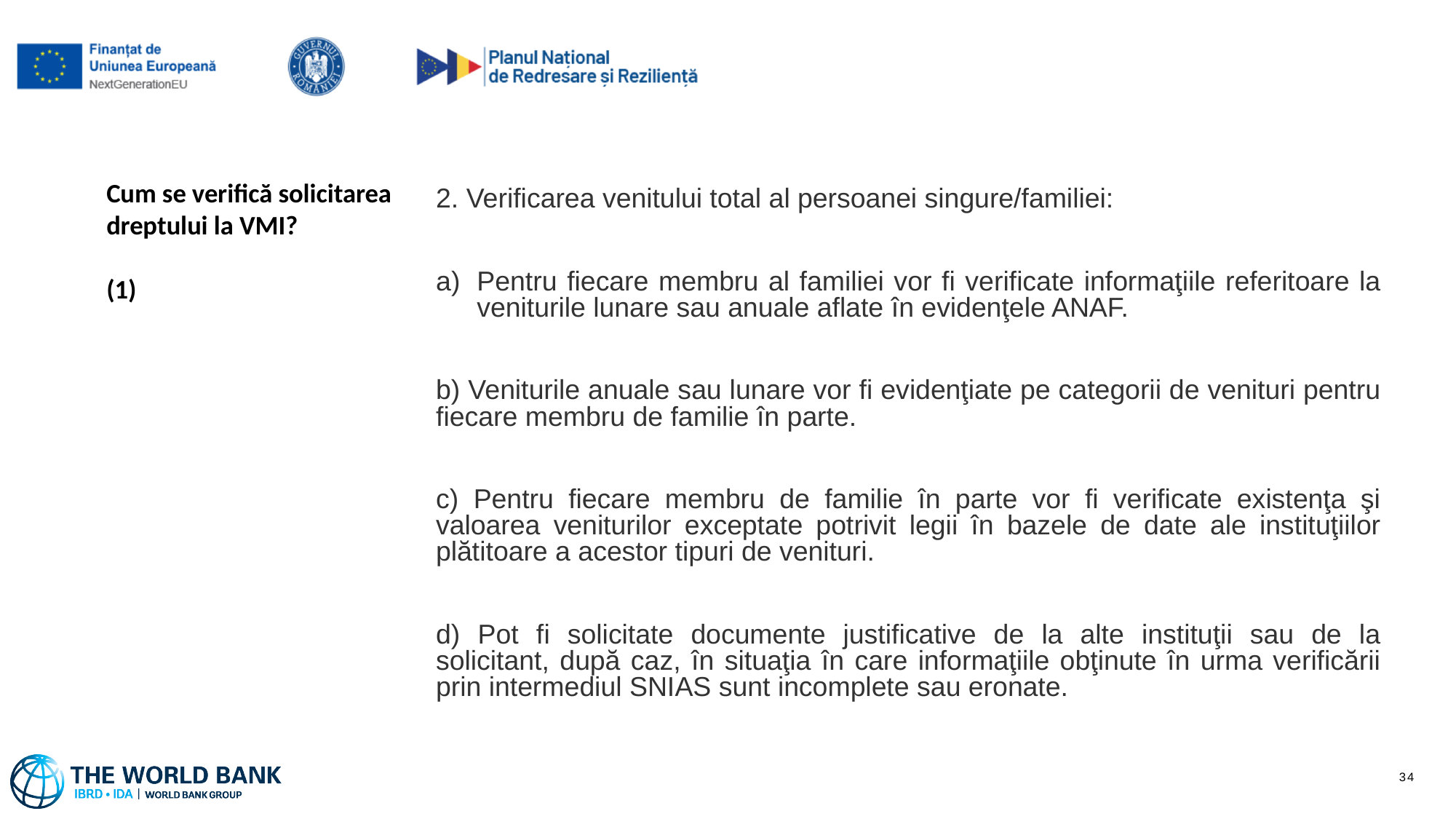

2. Verificarea venitului total al persoanei singure/familiei:

Pentru fiecare membru al familiei vor fi verificate informaţiile referitoare la veniturile lunare sau anuale aflate în evidenţele ANAF.

b) Veniturile anuale sau lunare vor fi evidenţiate pe categorii de venituri pentru fiecare membru de familie în parte.

c) Pentru fiecare membru de familie în parte vor fi verificate existenţa şi valoarea veniturilor exceptate potrivit legii în bazele de date ale instituţiilor plătitoare a acestor tipuri de venituri.

d) Pot fi solicitate documente justificative de la alte instituţii sau de la solicitant, după caz, în situaţia în care informaţiile obţinute în urma verificării prin intermediul SNIAS sunt incomplete sau eronate.
# Cum se verifică solicitarea dreptului la VMI? (1)
34